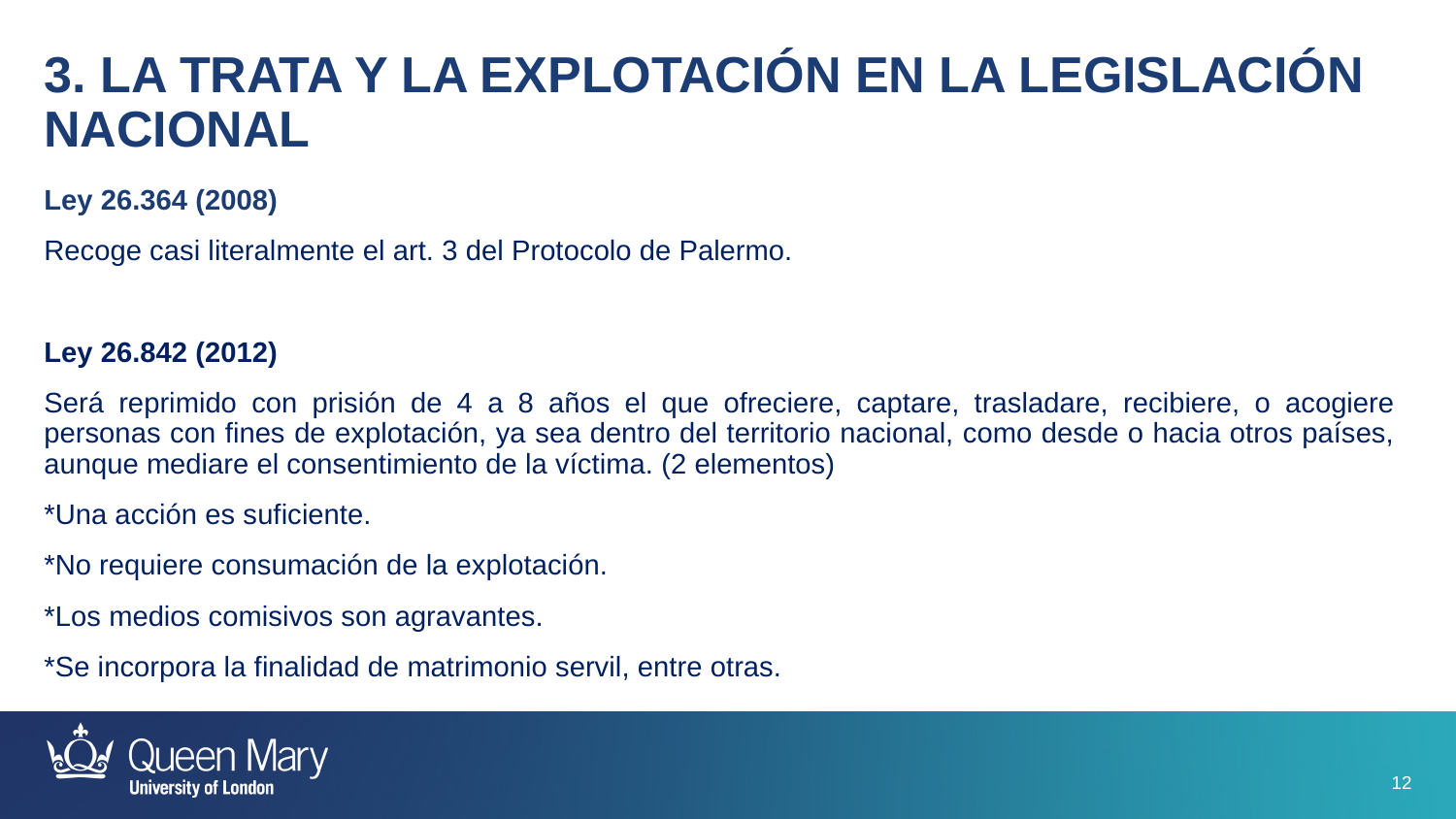

3. LA TRATA Y LA EXPLOTACIÓN EN LA LEGISLACIÓN NACIONAL

Ley 26.364 (2008)
Recoge casi literalmente el art. 3 del Protocolo de Palermo.

Ley 26.842 (2012)
Será reprimido con prisión de 4 a 8 años el que ofreciere, captare, trasladare, recibiere, o acogiere personas con fines de explotación, ya sea dentro del territorio nacional, como desde o hacia otros países, aunque mediare el consentimiento de la víctima. (2 elementos)
*Una acción es suficiente.
*No requiere consumación de la explotación.
*Los medios comisivos son agravantes.
*Se incorpora la finalidad de matrimonio servil, entre otras.